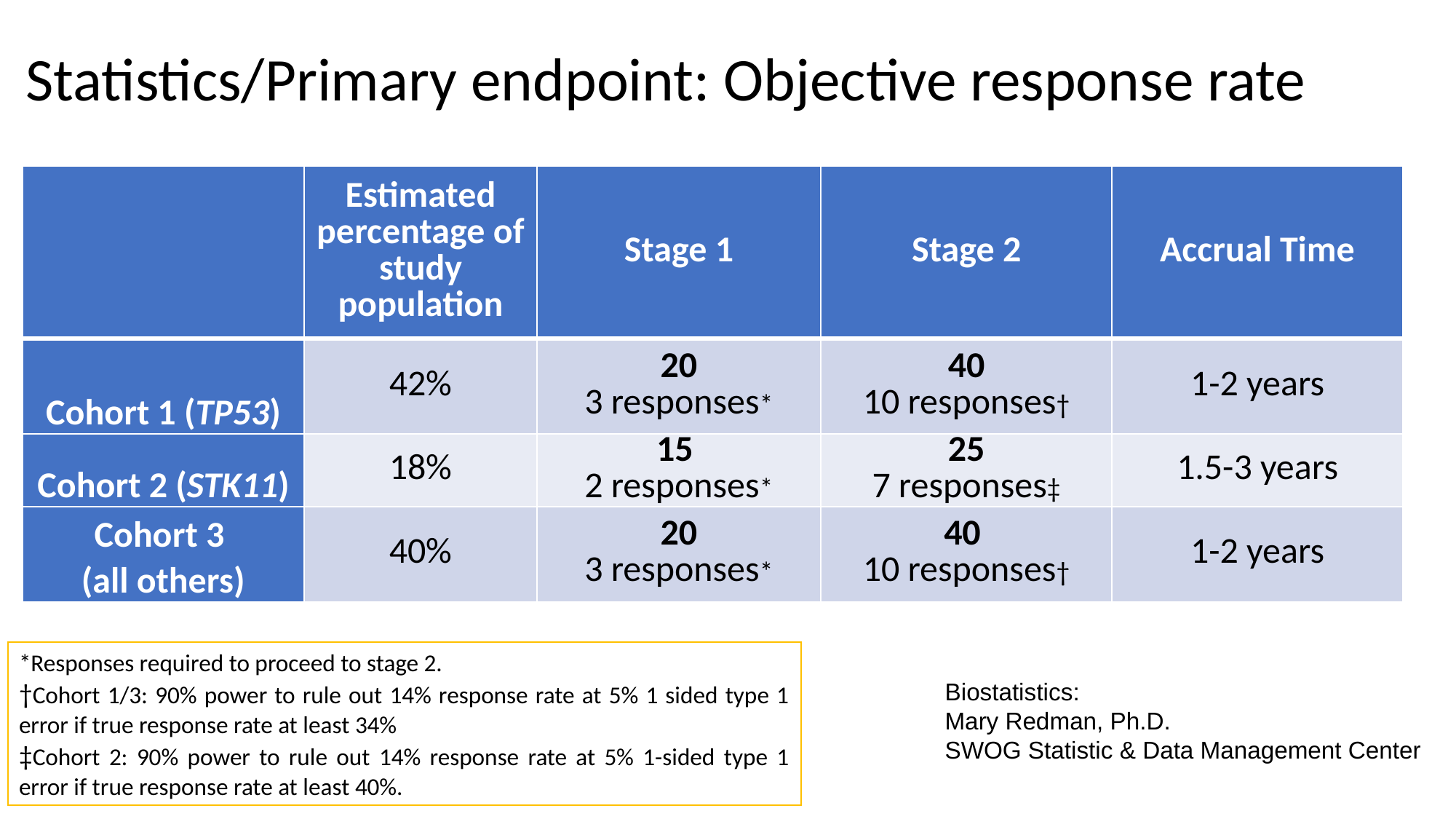

# Statistics/Primary endpoint: Objective response rate
|  | Estimated percentage of study population | Stage 1 | Stage 2 | Accrual Time |
| --- | --- | --- | --- | --- |
| Cohort 1 (TP53) | 42% | 20 3 responses\* | 40 10 responses† | 1-2 years |
| Cohort 2 (STK11) | 18% | 15 2 responses\* | 25 7 responses‡ | 1.5-3 years |
| Cohort 3 (all others) | 40% | 20 3 responses\* | 40 10 responses† | 1-2 years |
*Responses required to proceed to stage 2.
†Cohort 1/3: 90% power to rule out 14% response rate at 5% 1 sided type 1 error if true response rate at least 34%
‡Cohort 2: 90% power to rule out 14% response rate at 5% 1-sided type 1 error if true response rate at least 40%.
Biostatistics:
Mary Redman, Ph.D.
SWOG Statistic & Data Management Center